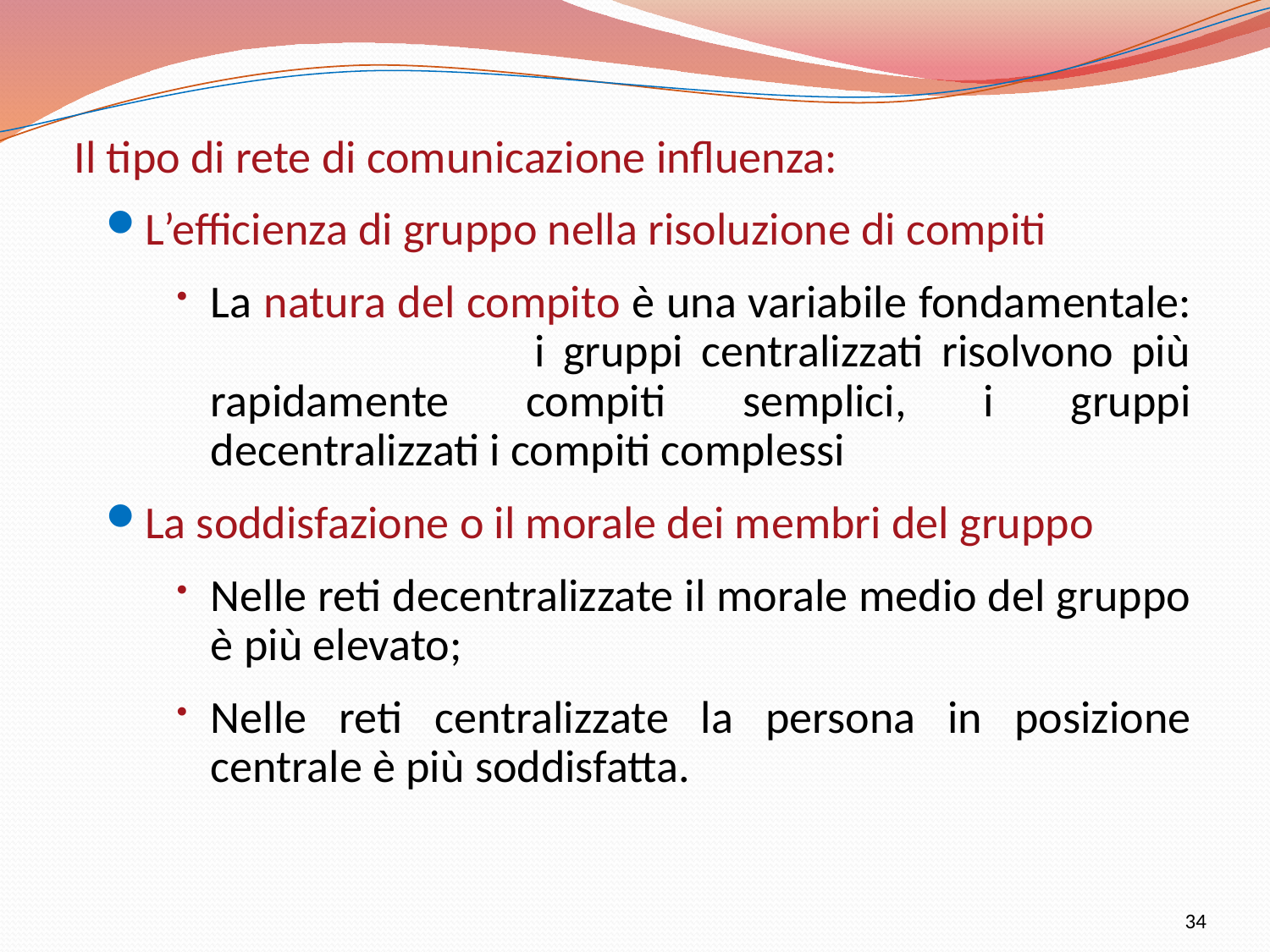

Il tipo di rete di comunicazione influenza:
L’efficienza di gruppo nella risoluzione di compiti
La natura del compito è una variabile fondamentale:                   i gruppi centralizzati risolvono più rapidamente compiti semplici, i gruppi decentralizzati i compiti complessi
La soddisfazione o il morale dei membri del gruppo
Nelle reti decentralizzate il morale medio del gruppo è più elevato;
Nelle reti centralizzate la persona in posizione centrale è più soddisfatta.
34